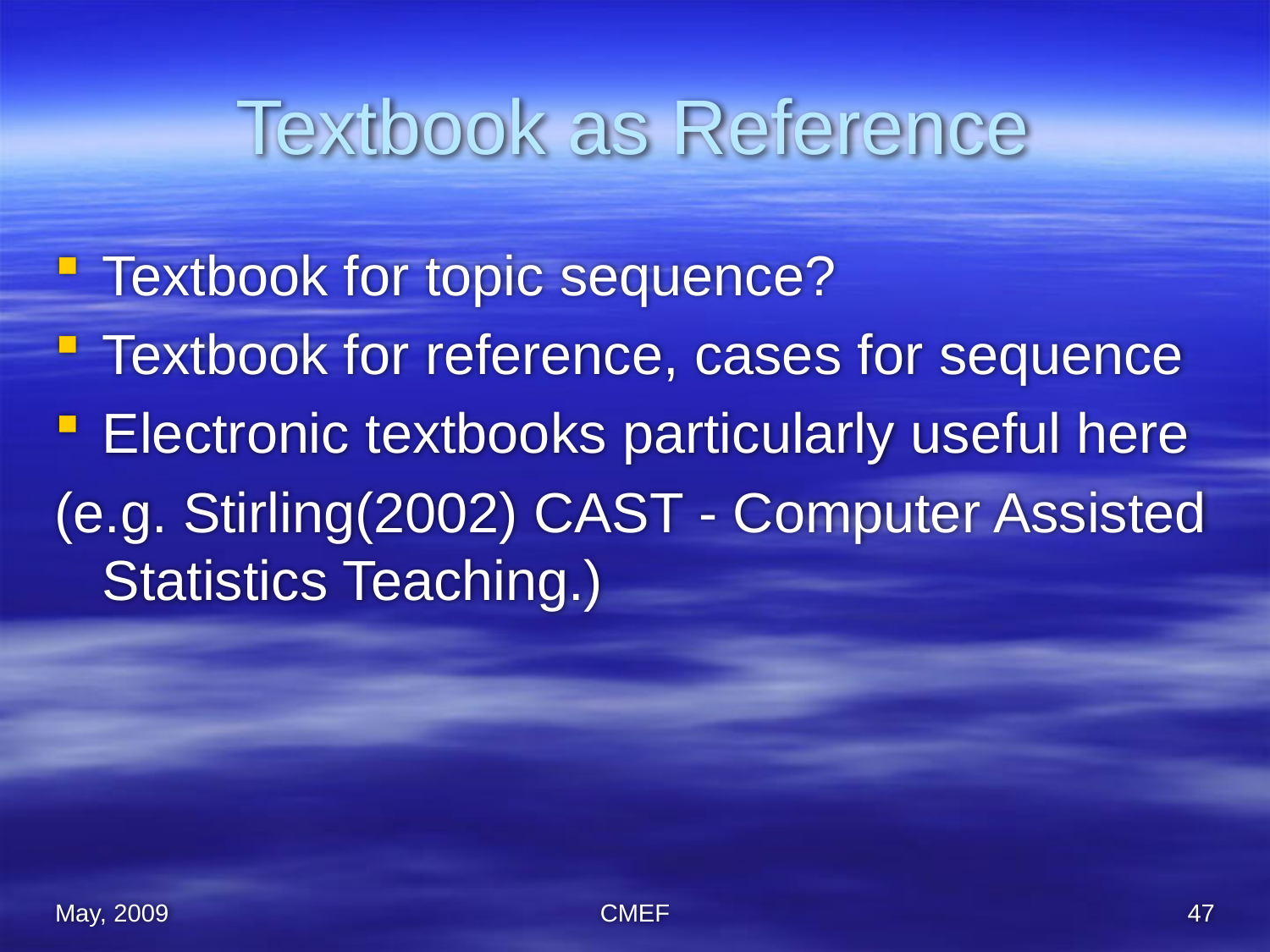

# Textbook as Reference
Textbook for topic sequence?
Textbook for reference, cases for sequence
Electronic textbooks particularly useful here
(e.g. Stirling(2002) CAST - Computer Assisted Statistics Teaching.)

May, 2009
CMEF
47